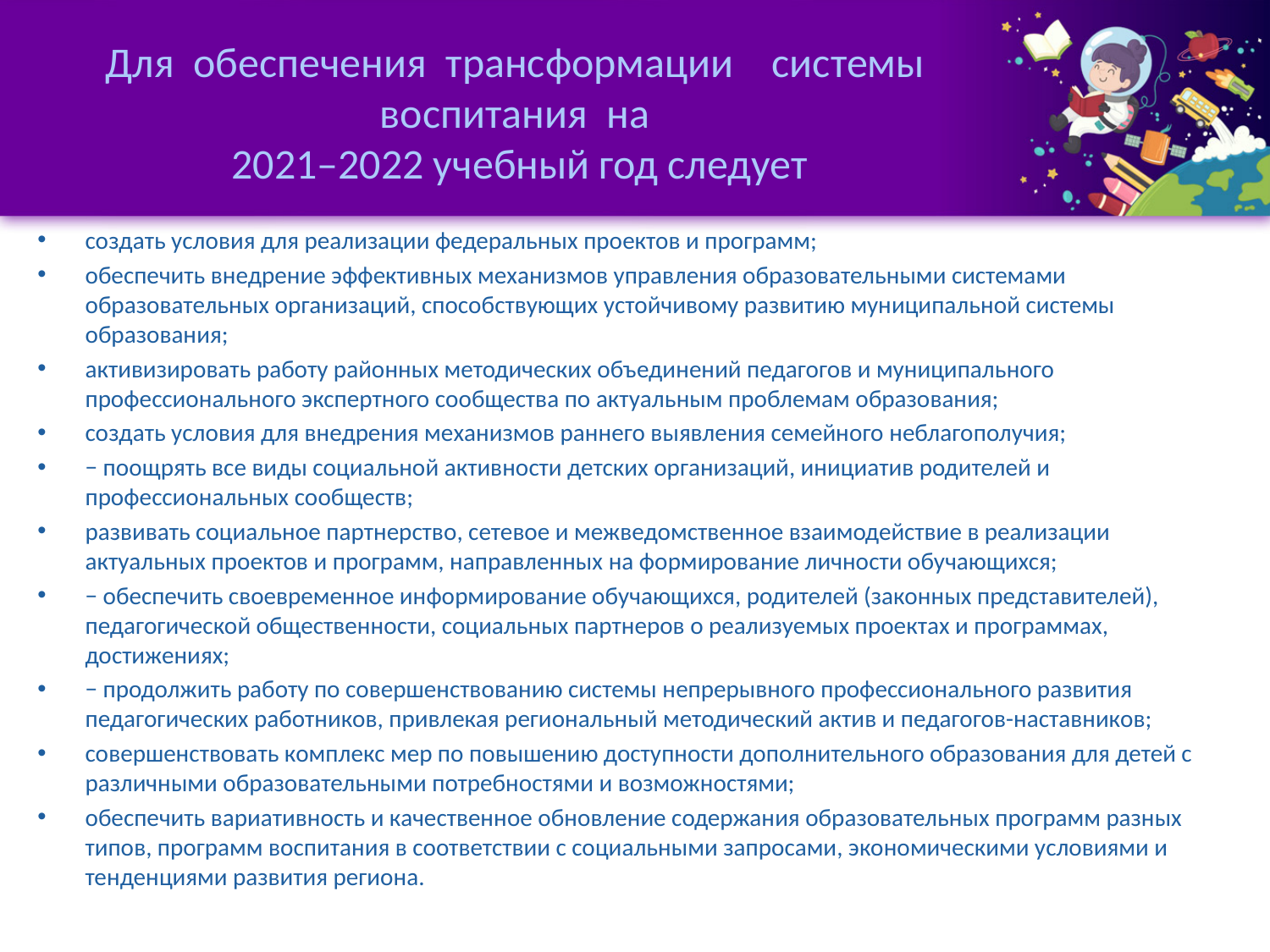

# Для  обеспечения  трансформации    системы  воспитания  на 2021–2022 учебный год следует
создать условия для реализации федеральных проектов и программ;
обеспечить внедрение эффективных механизмов управления образовательными системами образовательных организаций, способствующих устойчивому развитию муниципальной системы образования;
активизировать работу районных методических объединений педагогов и муниципального профессионального экспертного сообщества по актуальным проблемам образования;
создать условия для внедрения механизмов раннего выявления семейного неблагополучия;
− поощрять все виды социальной активности детских организаций, инициатив родителей и профессиональных сообществ;
развивать социальное партнерство, сетевое и межведомственное взаимодействие в реализации актуальных проектов и программ, направленных на формирование личности обучающихся;
− обеспечить своевременное информирование обучающихся, родителей (законных представителей), педагогической общественности, социальных партнеров о реализуемых проектах и программах, достижениях;
− продолжить работу по совершенствованию системы непрерывного профессионального развития педагогических работников, привлекая региональный методический актив и педагогов-наставников;
совершенствовать комплекс мер по повышению доступности дополнительного образования для детей с различными образовательными потребностями и возможностями;
обеспечить вариативность и качественное обновление содержания образовательных программ разных типов, программ воспитания в соответствии с социальными запросами, экономическими условиями и тенденциями развития региона.